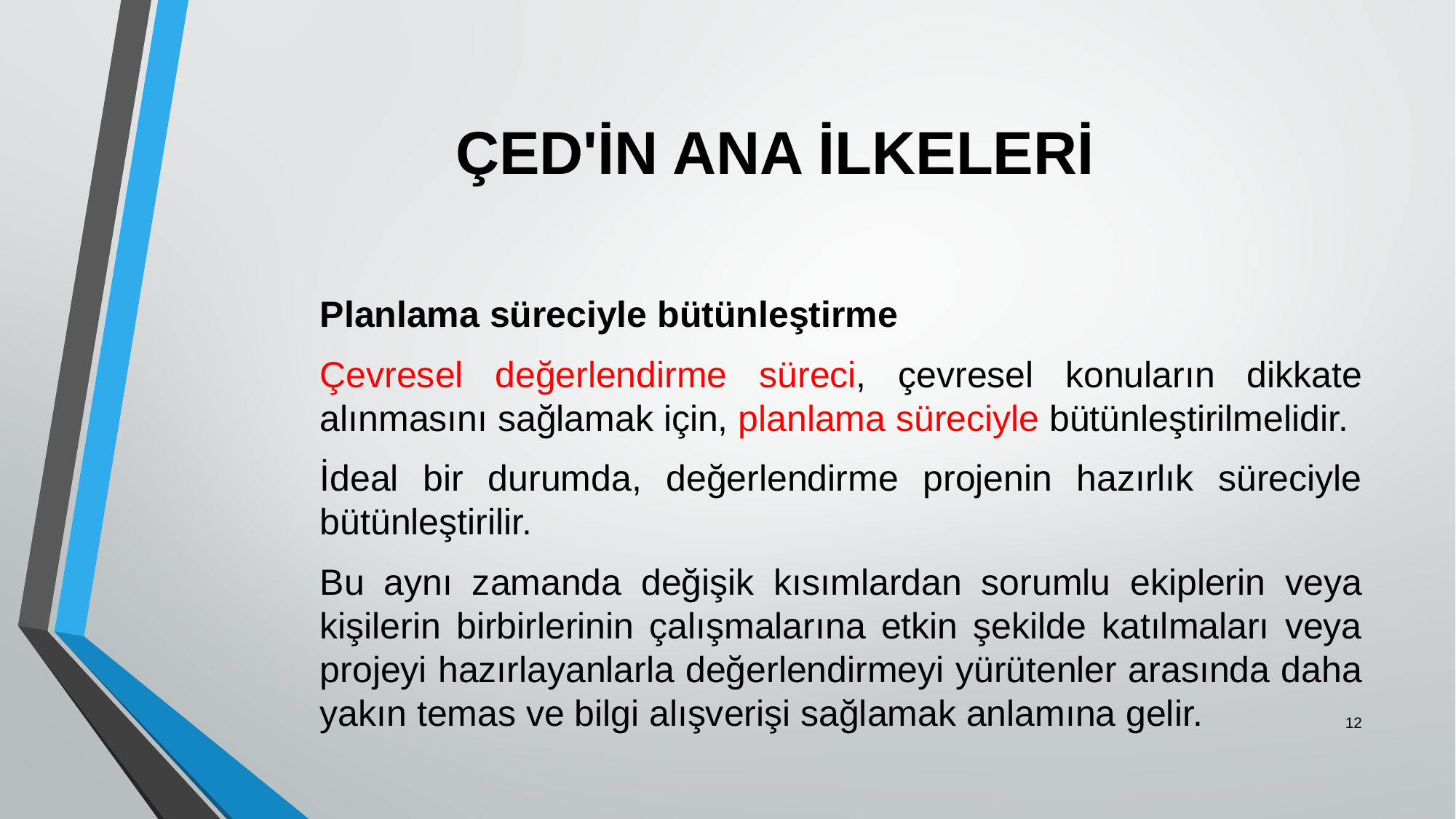

# ÇED'İN ANA İLKELERİ
Planlama süreciyle bütünleştirme
Çevresel değerlendirme süreci, çevresel konuların dikkate alınmasını sağlamak için, planlama süreciyle bütünleştirilmelidir.
İdeal bir durumda, değerlendirme projenin hazırlık süreciyle bütünleştirilir.
Bu aynı zamanda değişik kısımlardan sorumlu ekiplerin veya kişilerin birbirlerinin çalışmalarına etkin şekilde katılmaları veya projeyi hazırlayanlarla değerlendirmeyi yürütenler arasında daha yakın temas ve bilgi alışverişi sağlamak anlamına gelir.
12